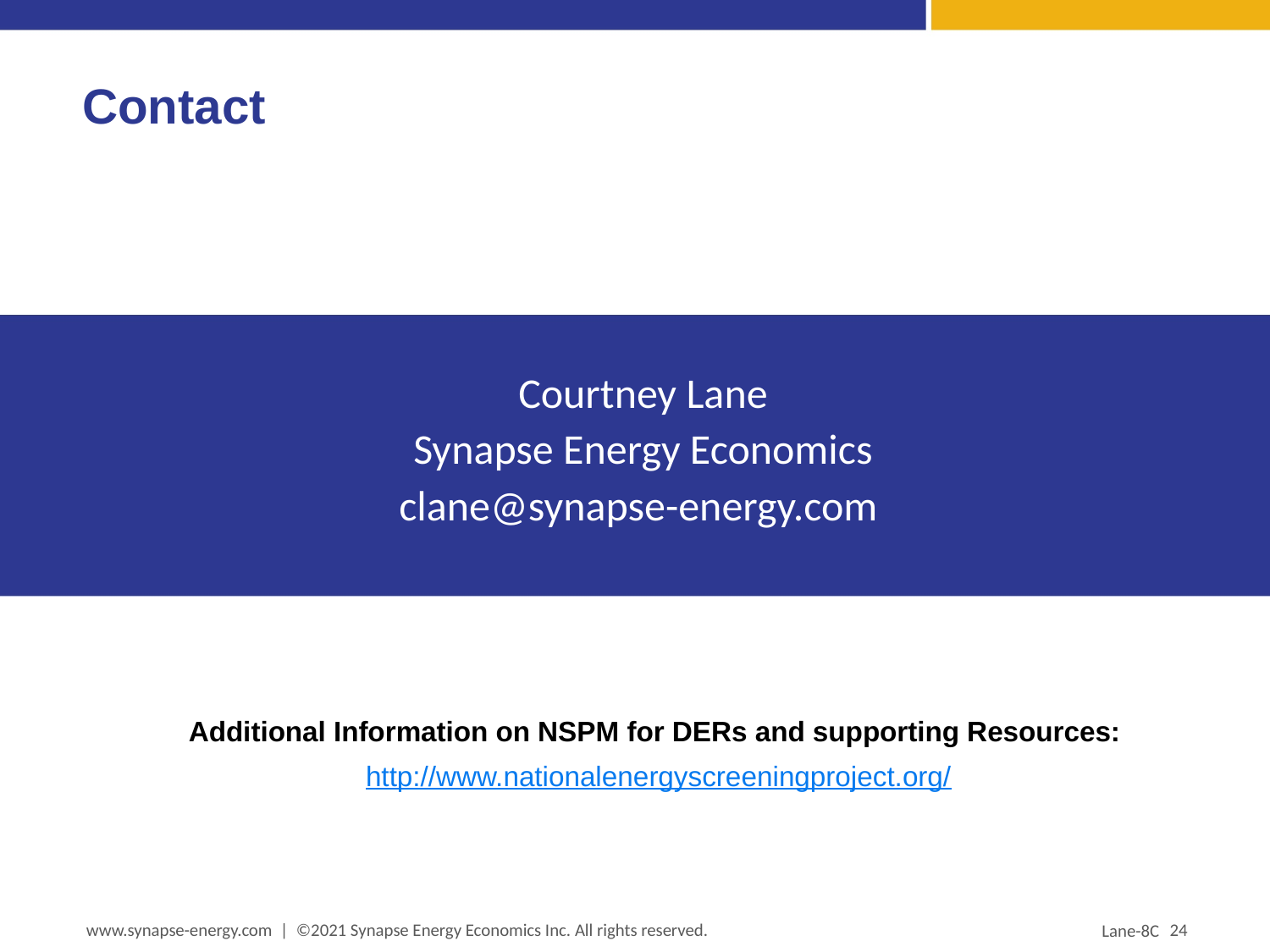

# Contact
Courtney Lane
Synapse Energy Economics
clane@synapse-energy.com
Additional Information on NSPM for DERs and supporting Resources:
 http://www.nationalenergyscreeningproject.org/

www.synapse-energy.com  |  ©2021 Synapse Energy Economics Inc. All rights reserved.
24
Lane-8C